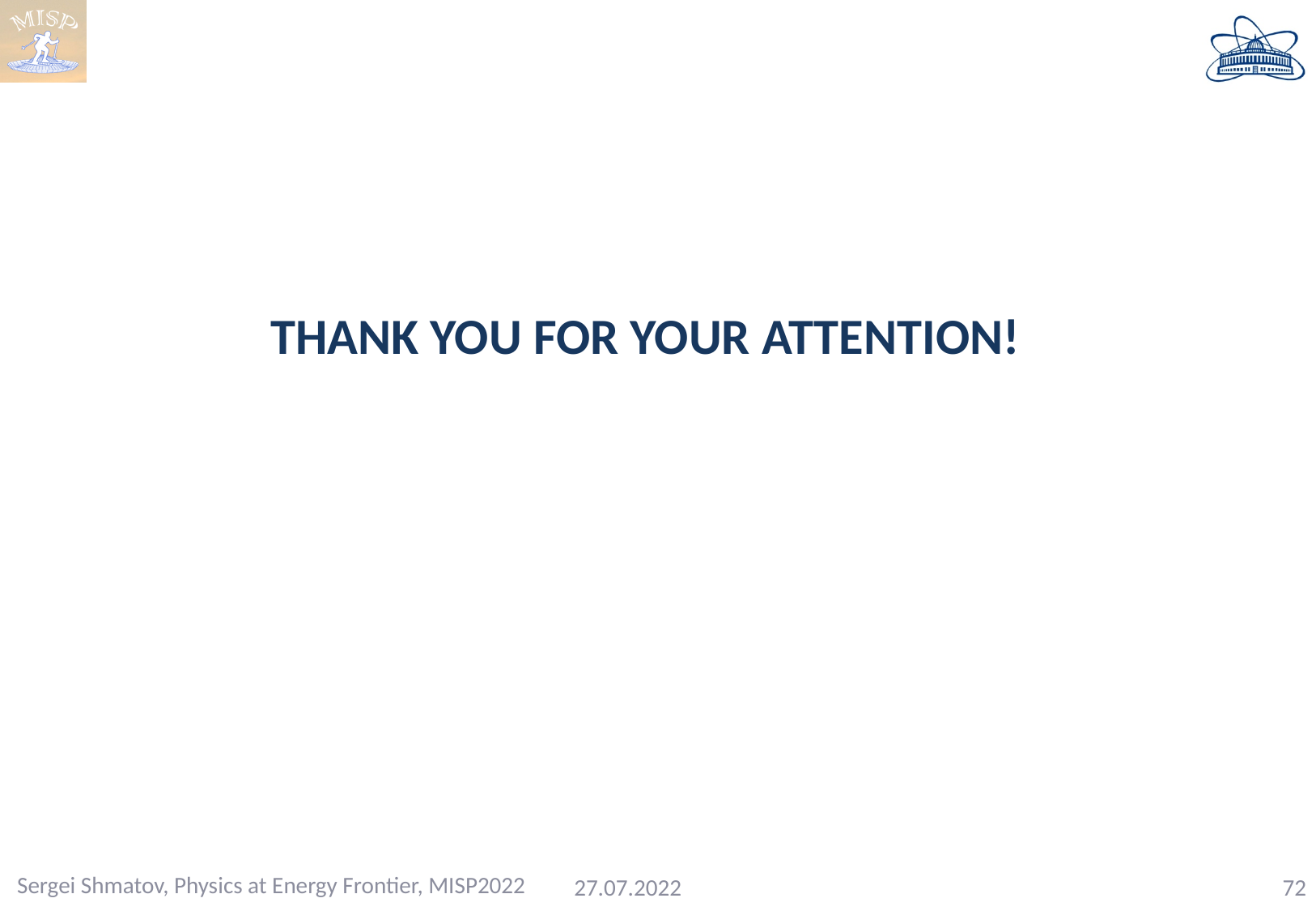

# THANK YOU FOR YOUR ATTENTION!
Sergei Shmatov, Physics at Energy Frontier, MISP2022
27.07.2022
72